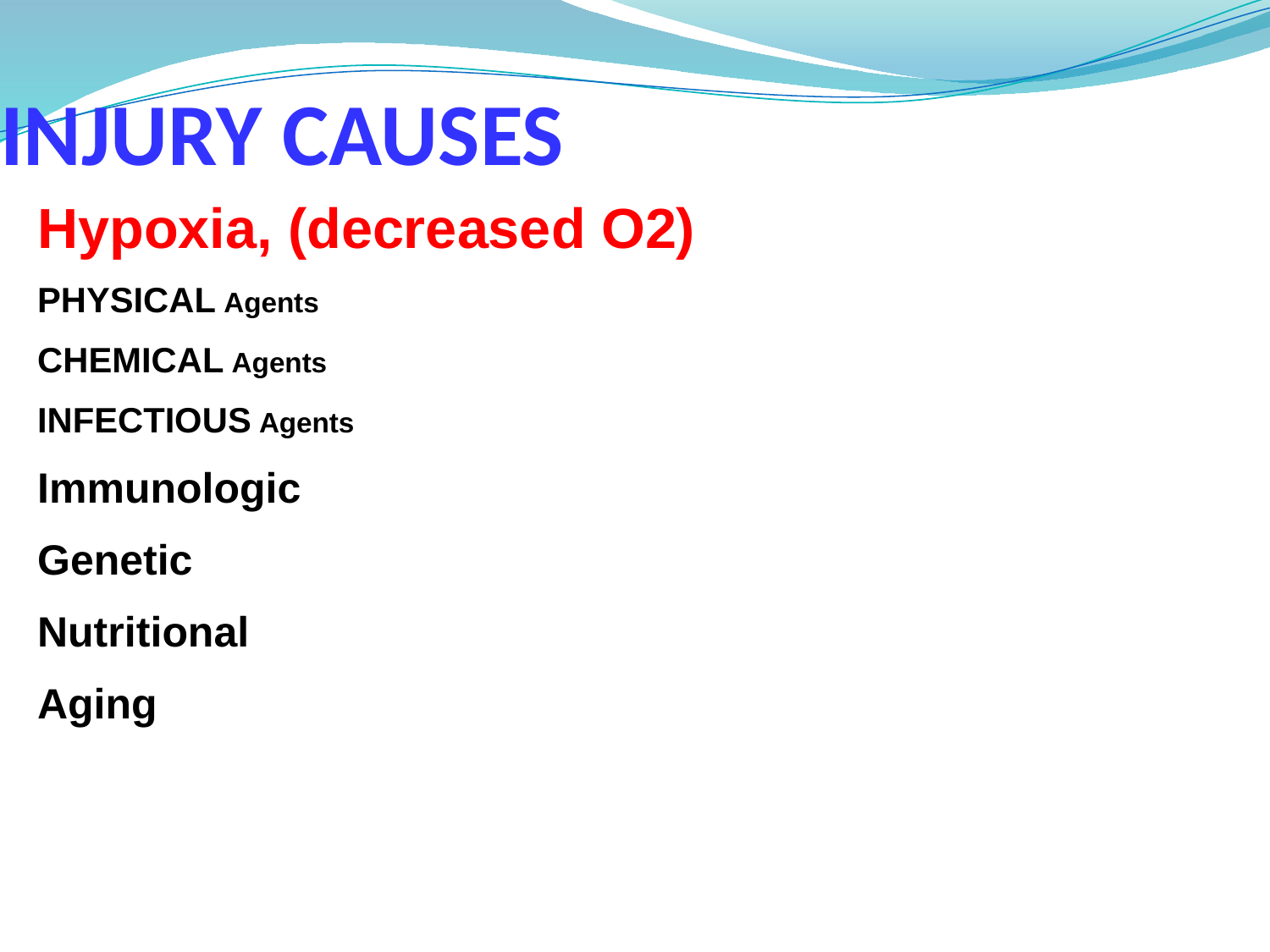

# INJURY CAUSES
Hypoxia, (decreased O2)
PHYSICAL Agents
CHEMICAL Agents
INFECTIOUS Agents
Immunologic
Genetic
Nutritional
Aging